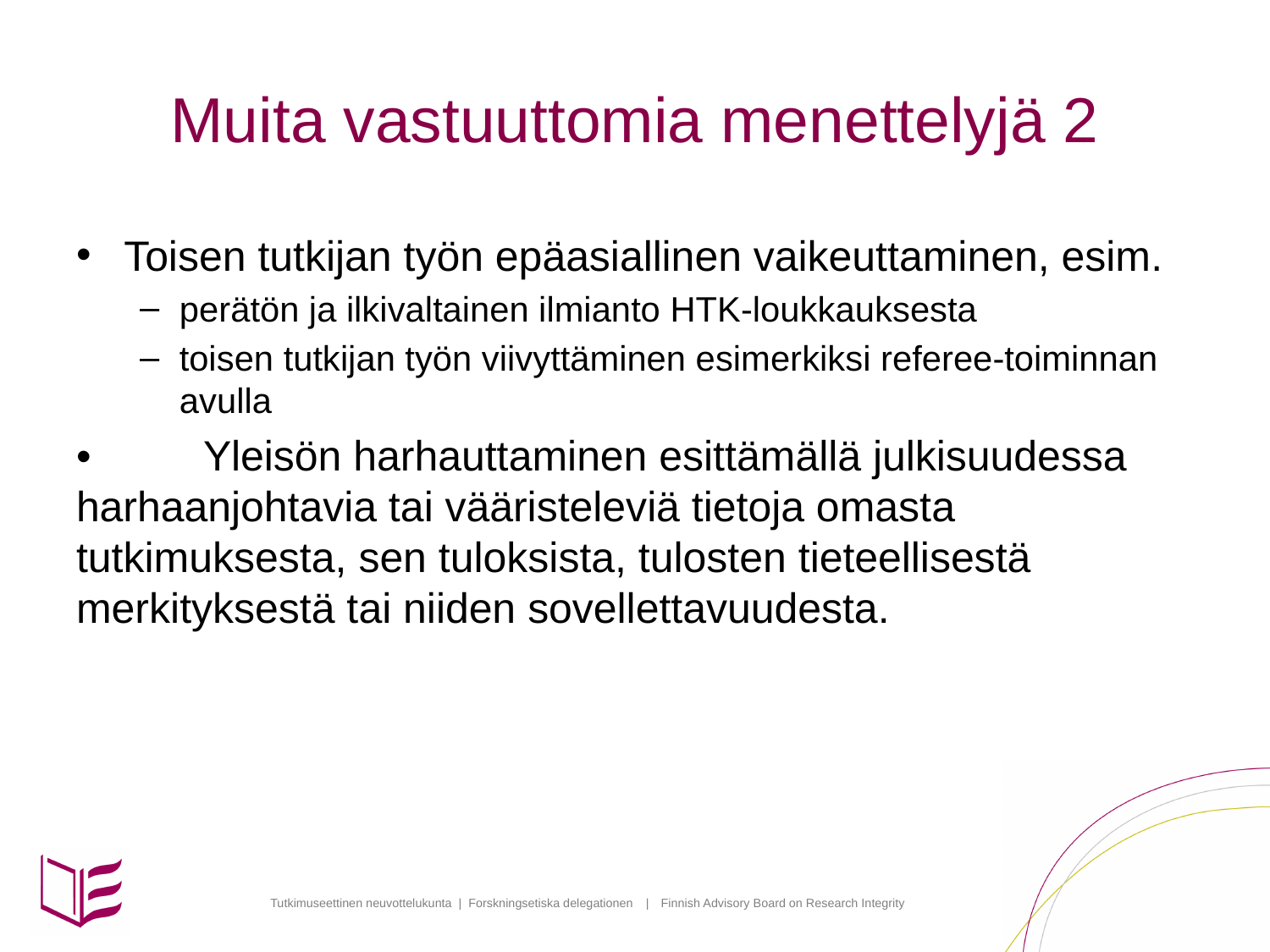

# Muita vastuuttomia menettelyjä 2
Toisen tutkijan työn epäasiallinen vaikeuttaminen, esim.
perätön ja ilkivaltainen ilmianto HTK-loukkauksesta
toisen tutkijan työn viivyttäminen esimerkiksi referee-toiminnan avulla
•	Yleisön harhauttaminen esittämällä julkisuudessa harhaanjohtavia tai vääristeleviä tietoja omasta tutkimuksesta, sen tuloksista, tulosten tieteellisestä merkityksestä tai niiden sovellettavuudesta.